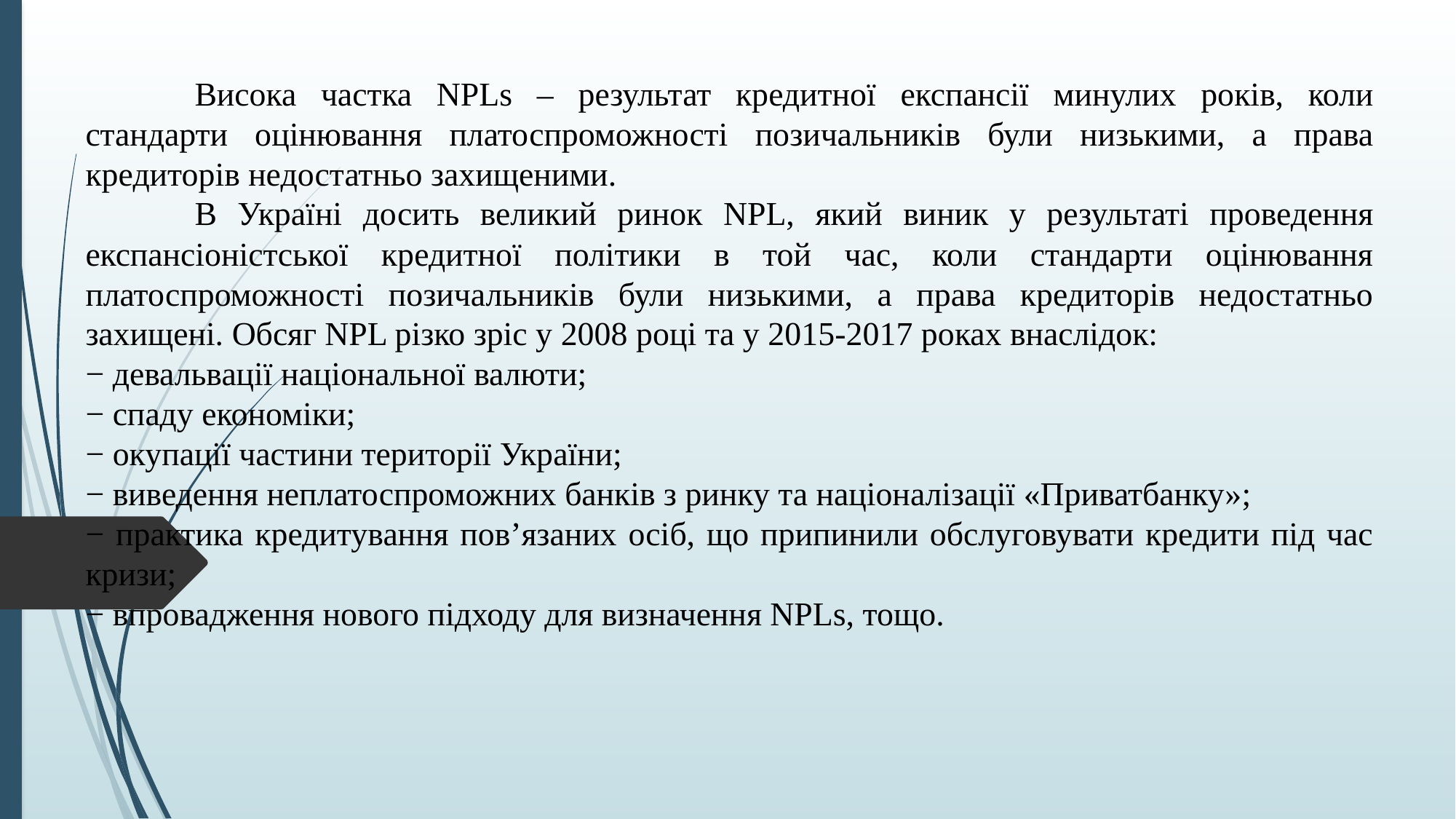

Висока частка NPLs – результат кредитної експансії минулих років, коли стандарти оцінювання платоспроможності позичальників були низькими, а права кредиторів недостатньо захищеними.
	В Україні досить великий ринок NPL, який виник у результаті проведення експансіоністської кредитної політики в той час, коли стандарти оцінювання платоспроможності позичальників були низькими, а права кредиторів недостатньо захищені. Обсяг NPL різко зріс у 2008 році та у 2015-2017 роках внаслідок:
− девальвації національної валюти;
− спаду економіки;
− окупації частини території України;
− виведення неплатоспроможних банків з ринку та націоналізації «Приватбанку»;
− практика кредитування пов’язаних осіб, що припинили обслуговувати кредити під час кризи;
− впровадження нового підходу для визначення NPLs, тощо.